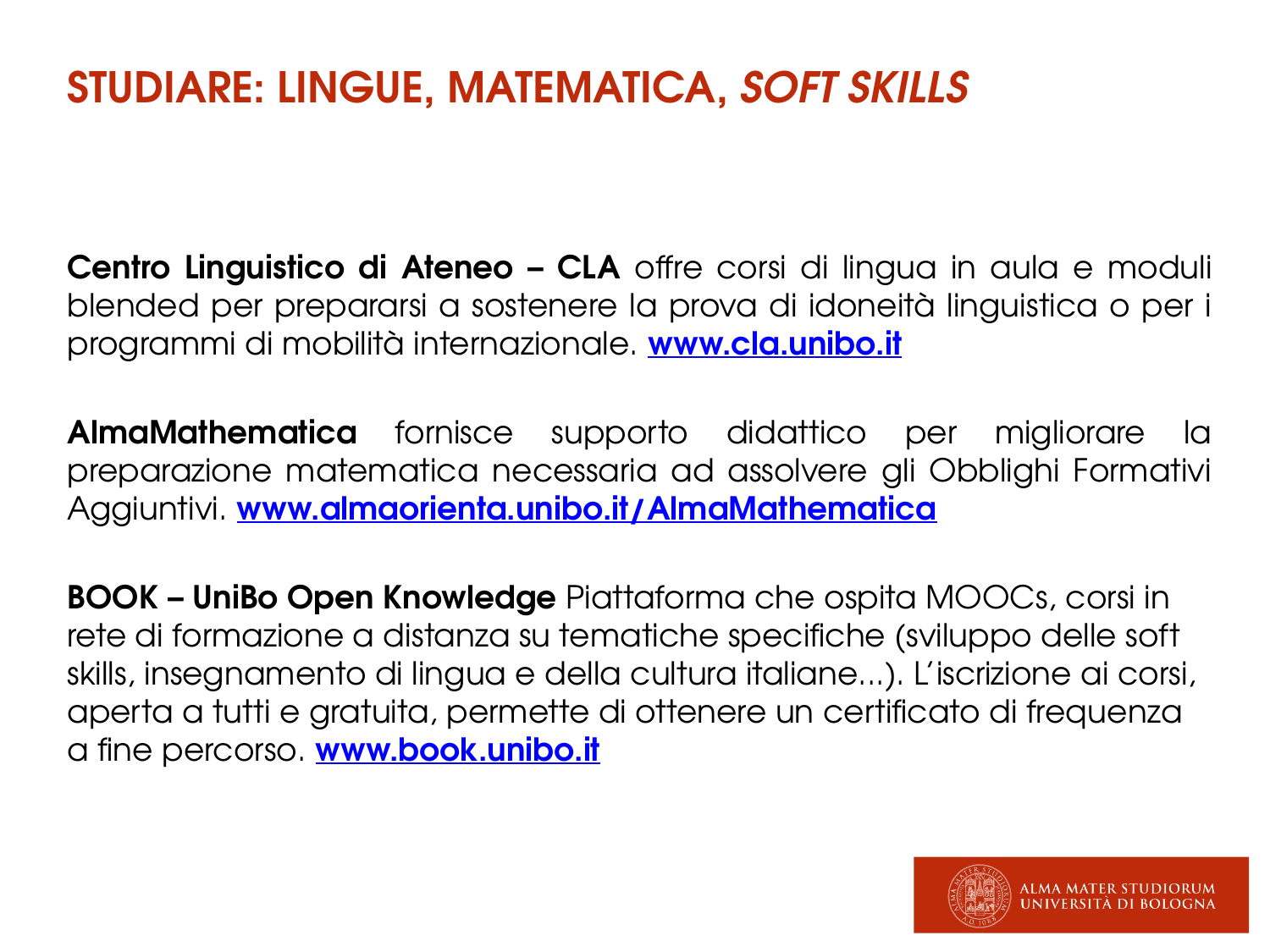

STUDIARE: LINGUE, MATEMATICA, SOFT SKILLS

Centro Linguistico di Ateneo – CLA offre corsi di lingua in aula e moduli blended per prepararsi a sostenere la prova di idoneità linguistica o per i programmi di mobilità internazionale. www.cla.unibo.it

AlmaMathematica fornisce supporto didattico per migliorare la preparazione matematica necessaria ad assolvere gli Obblighi Formativi Aggiuntivi. www.almaorienta.unibo.it/AlmaMathematica

BOOK – UniBo Open Knowledge Piattaforma che ospita MOOCs, corsi in rete di formazione a distanza su tematiche specifiche (sviluppo delle soft skills, insegnamento di lingua e della cultura italiane...). L’iscrizione ai corsi, aperta a tutti e gratuita, permette di ottenere un certificato di frequenza a fine percorso. www.book.unibo.it